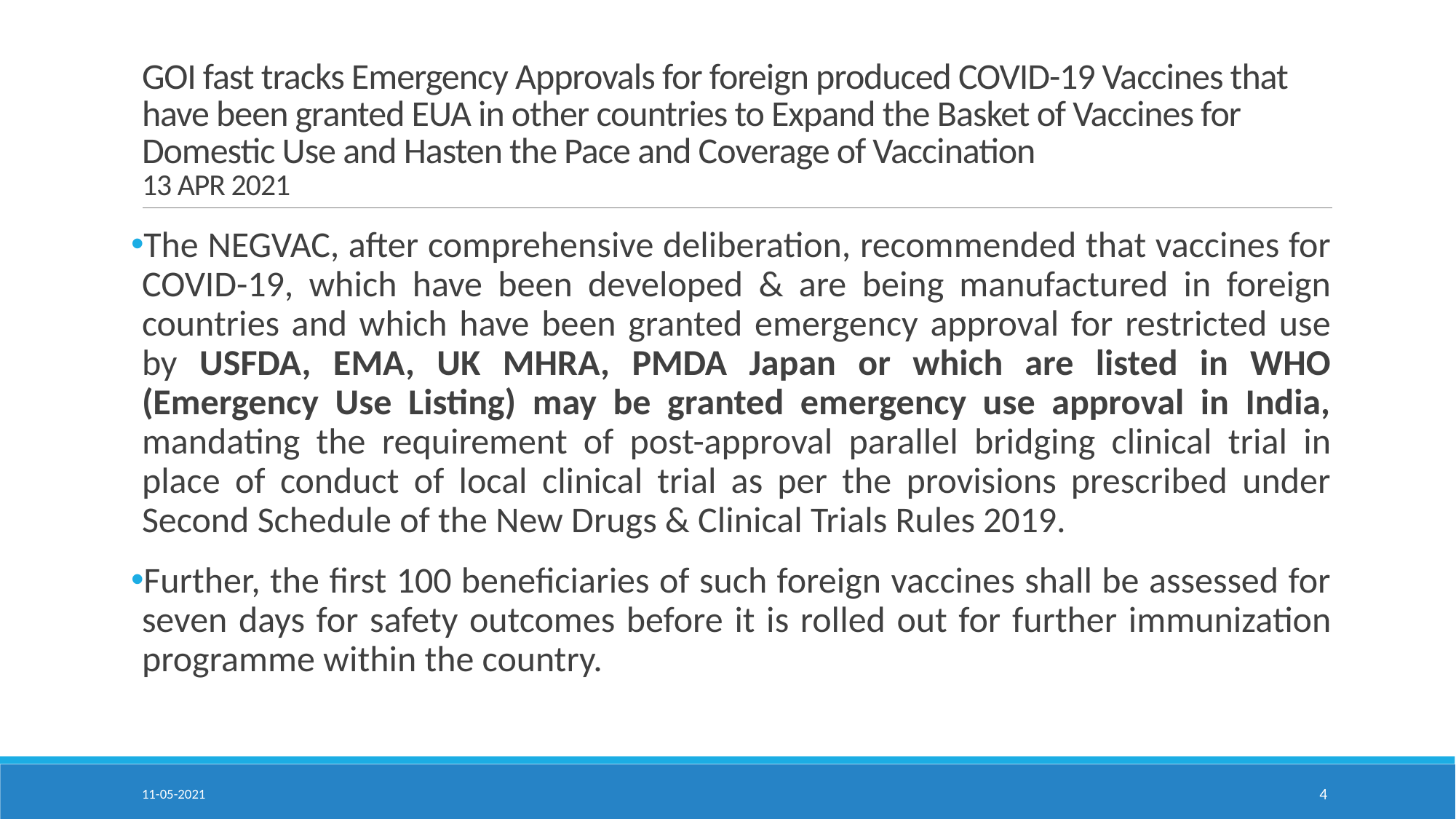

# GOI fast tracks Emergency Approvals for foreign produced COVID-19 Vaccines that have been granted EUA in other countries to Expand the Basket of Vaccines for Domestic Use and Hasten the Pace and Coverage of Vaccination 13 APR 2021
The NEGVAC, after comprehensive deliberation, recommended that vaccines for COVID-19, which have been developed & are being manufactured in foreign countries and which have been granted emergency approval for restricted use by USFDA, EMA, UK MHRA, PMDA Japan or which are listed in WHO (Emergency Use Listing) may be granted emergency use approval in India, mandating the requirement of post-approval parallel bridging clinical trial in place of conduct of local clinical trial as per the provisions prescribed under Second Schedule of the New Drugs & Clinical Trials Rules 2019.
Further, the first 100 beneficiaries of such foreign vaccines shall be assessed for seven days for safety outcomes before it is rolled out for further immunization programme within the country.
11-05-2021
4